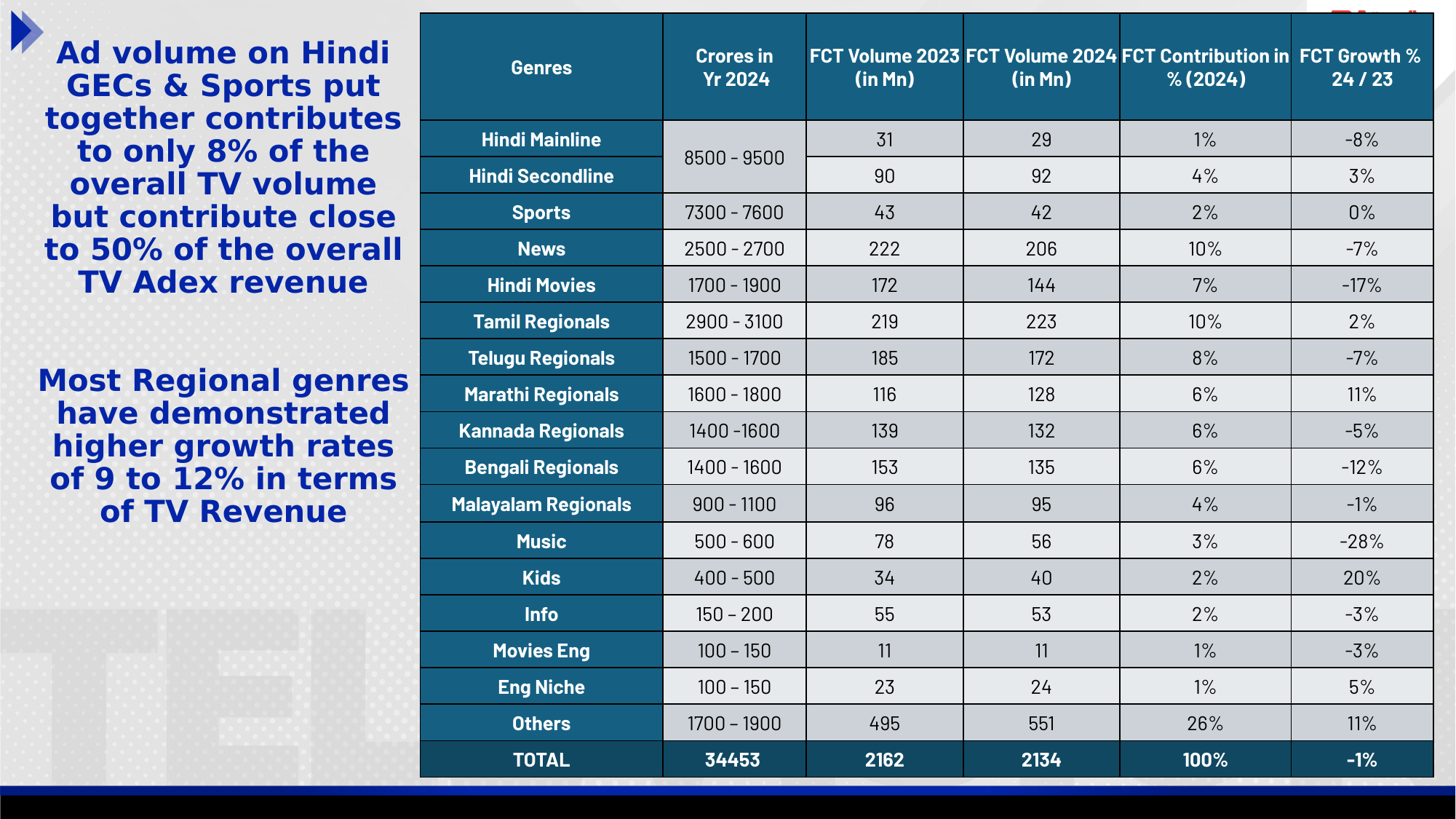

| Genres | Crores in Yr 2024 | FCT Volume 2023 (in Mn) | FCT Volume 2024 (in Mn) | FCT Contribution in % (2024) | FCT Growth % 24 / 23 |
| --- | --- | --- | --- | --- | --- |
| Hindi Mainline | 8500 - 9500 | 31 | 29 | 1% | -8% |
| Hindi Secondline |  | 90 | 92 | 4% | 3% |
| Sports | 7300 - 7600 | 43 | 42 | 2% | 0% |
| News | 2500 - 2700 | 222 | 206 | 10% | -7% |
| Hindi Movies | 1700 - 1900 | 172 | 144 | 7% | -17% |
| Tamil Regionals | 2900 - 3100 | 219 | 223 | 10% | 2% |
| Telugu Regionals | 1500 - 1700 | 185 | 172 | 8% | -7% |
| Marathi Regionals | 1600 - 1800 | 116 | 128 | 6% | 11% |
| Kannada Regionals | 1400 -1600 | 139 | 132 | 6% | -5% |
| Bengali Regionals | 1400 - 1600 | 153 | 135 | 6% | -12% |
| Malayalam Regionals | 900 - 1100 | 96 | 95 | 4% | -1% |
| Music | 500 - 600 | 78 | 56 | 3% | -28% |
| Kids | 400 - 500 | 34 | 40 | 2% | 20% |
| Info | 150 – 200 | 55 | 53 | 2% | -3% |
| Movies Eng | 100 – 150 | 11 | 11 | 1% | -3% |
| Eng Niche | 100 – 150 | 23 | 24 | 1% | 5% |
| Others | 1700 – 1900 | 495 | 551 | 26% | 11% |
| TOTAL | 34453 | 2162 | 2134 | 100% | -1% |
# Ad volume on Hindi GECs & Sports put together contributes to only 8% of the overall TV volume but contribute close to 50% of the overall TV Adex revenue Most Regional genres have demonstrated higher growth rates of 9 to 12% in terms of TV Revenue